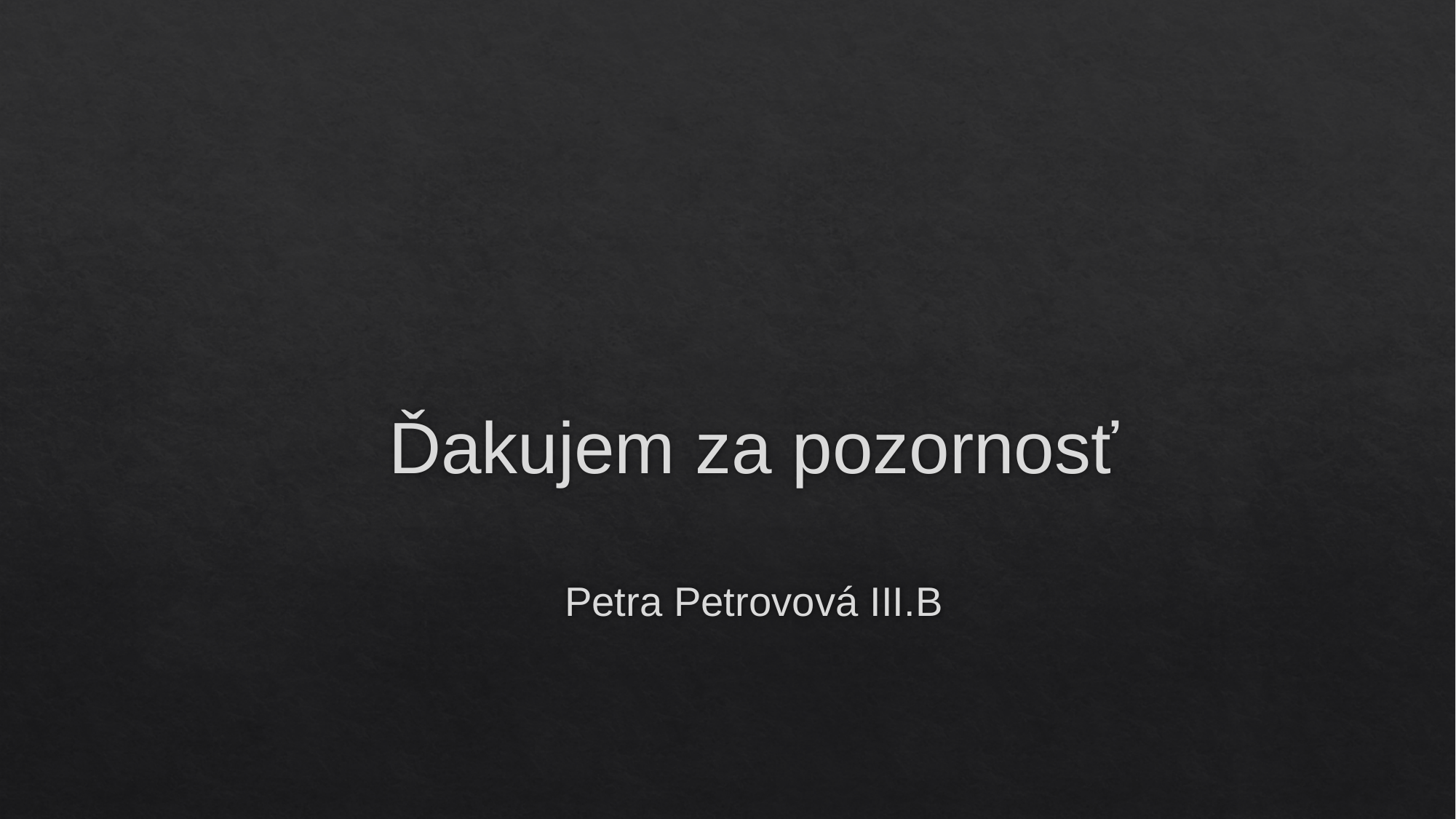

# Ďakujem za pozornosť Petra Petrovová III.B